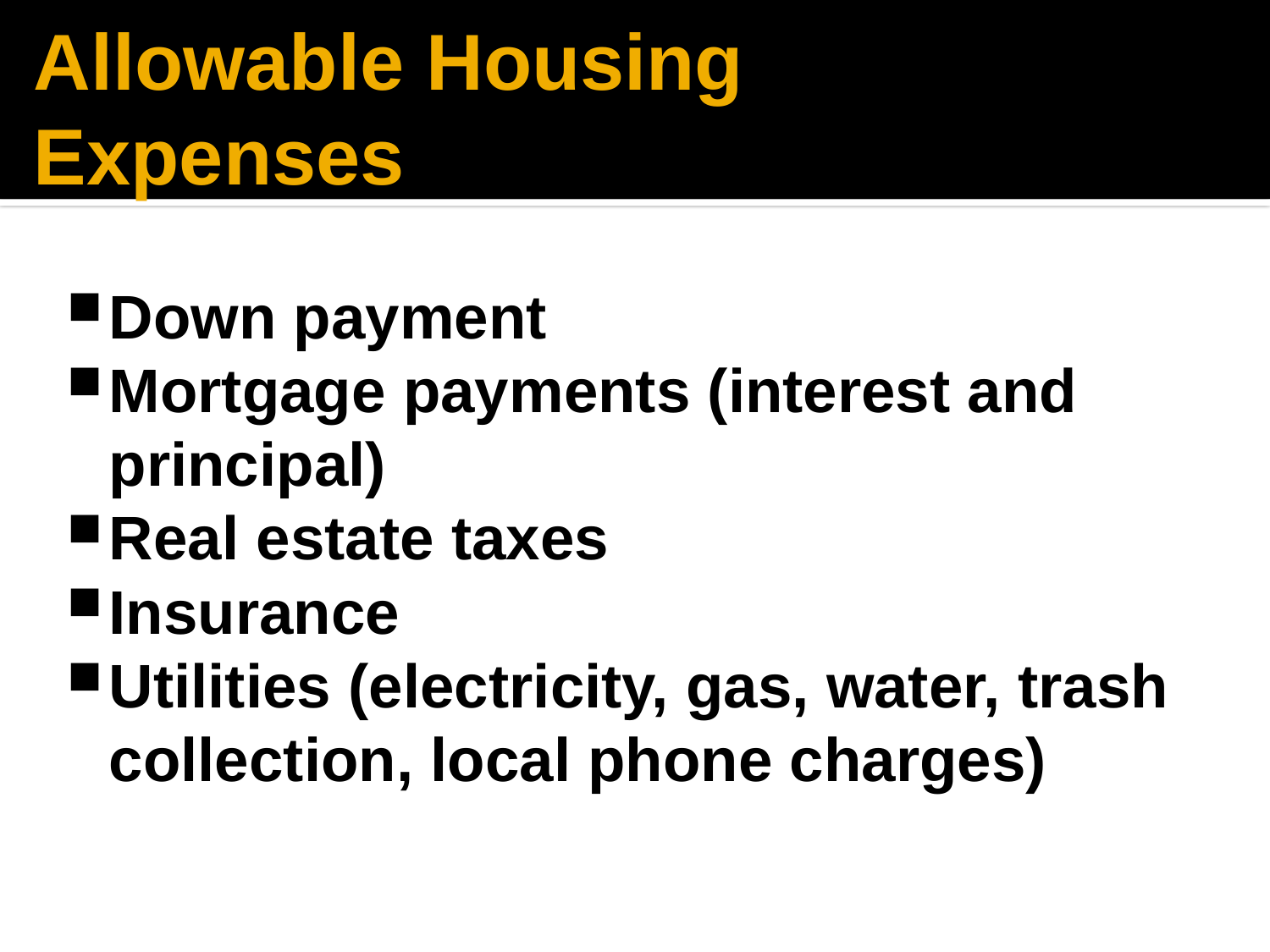

# Allowable Housing Expenses
Down payment
Mortgage payments (interest and principal)
Real estate taxes
Insurance
Utilities (electricity, gas, water, trash collection, local phone charges)